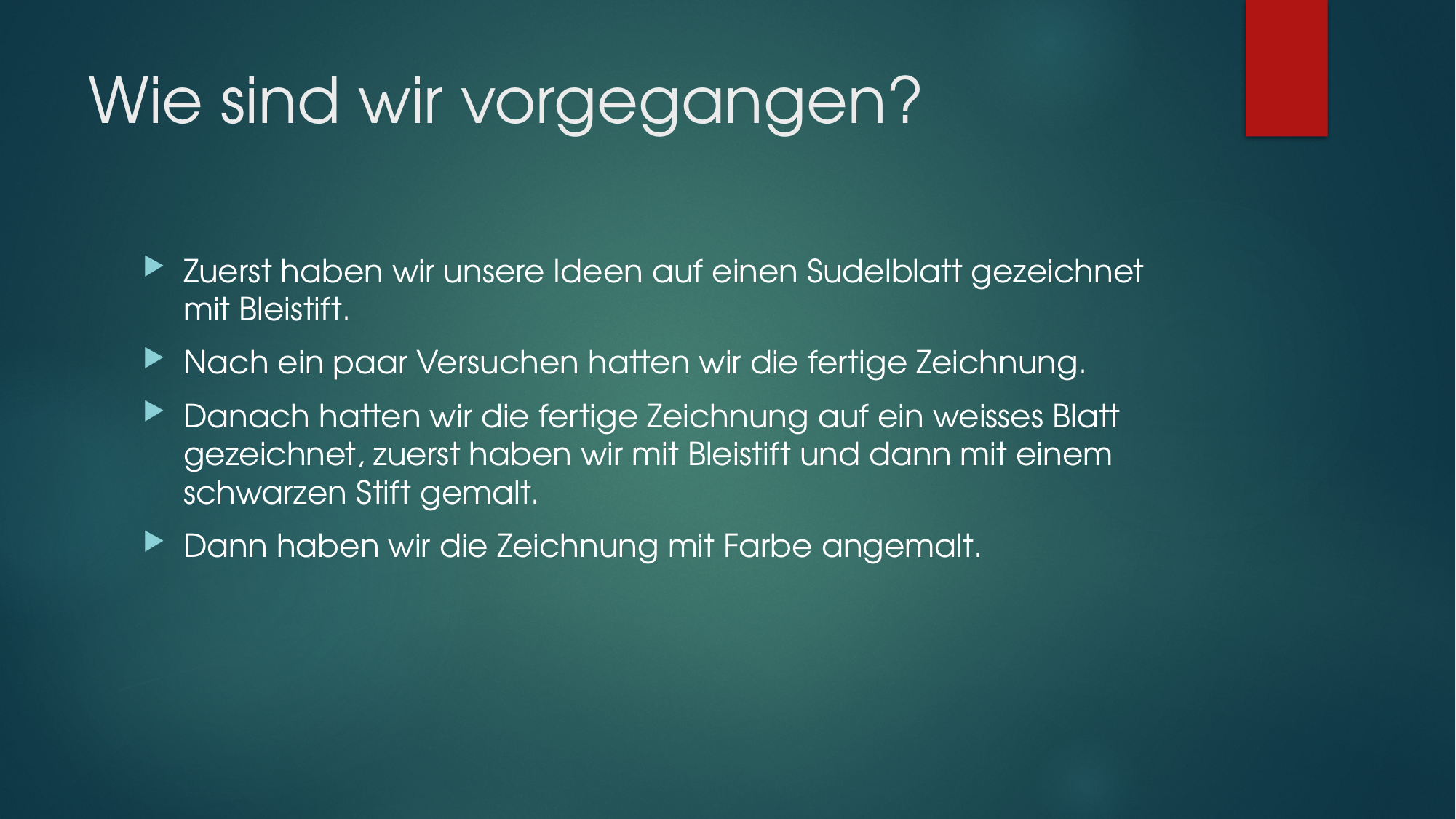

# Wie sind wir vorgegangen?
Zuerst haben wir unsere Ideen auf einen Sudelblatt gezeichnet mit Bleistift.
Nach ein paar Versuchen hatten wir die fertige Zeichnung.
Danach hatten wir die fertige Zeichnung auf ein weisses Blatt gezeichnet, zuerst haben wir mit Bleistift und dann mit einem schwarzen Stift gemalt.
Dann haben wir die Zeichnung mit Farbe angemalt.